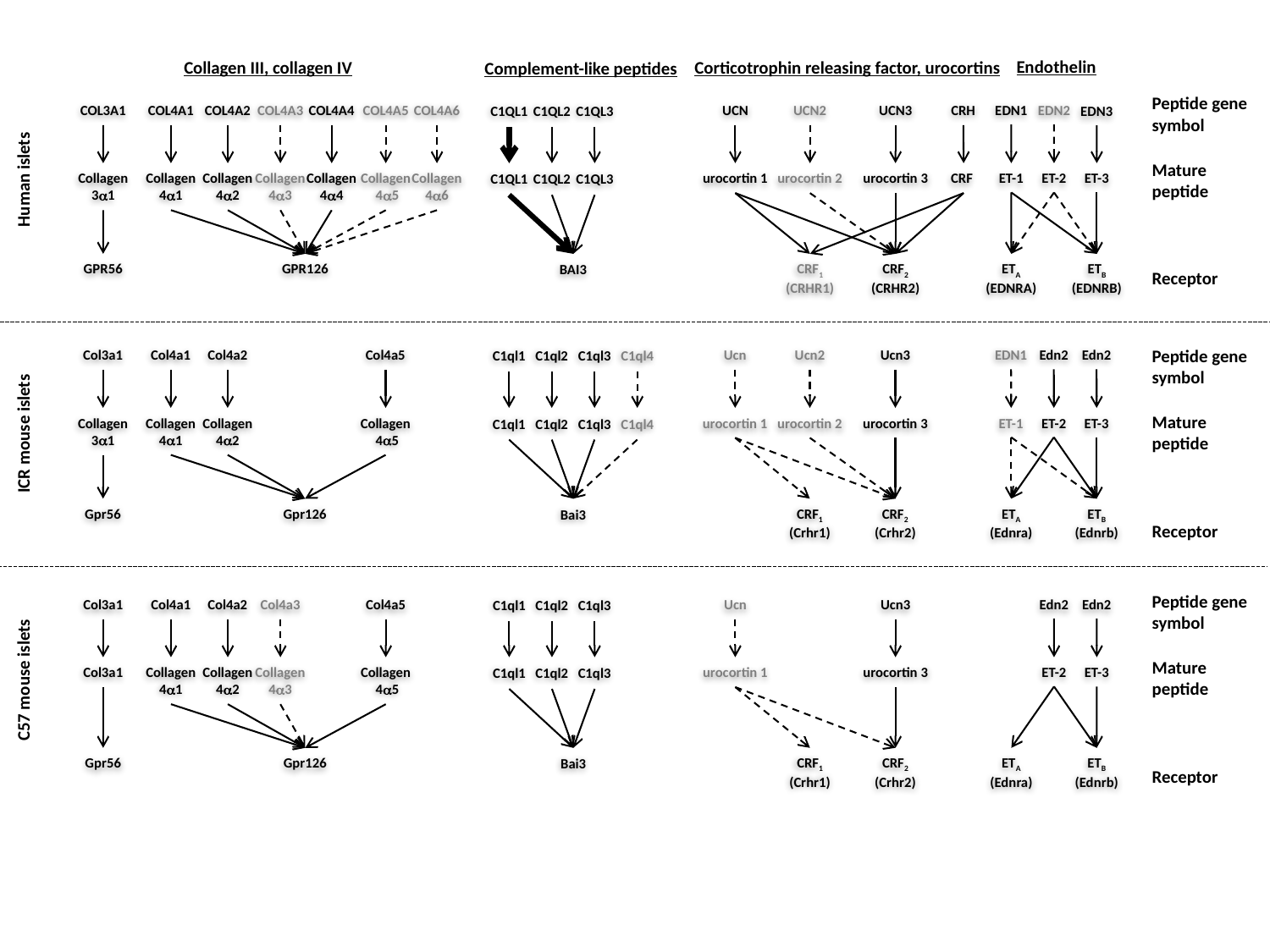

Collagen III, collagen IV
COL3A1
COL4A1
COL4A2
COL4A3
COL4A4
COL4A5
COL4A6
Collagen
3α1
Collagen
4α1
Collagen
4α2
Collagen
4α3
Collagen
4α4
Collagen
 4α5
Collagen
4α6
GPR56
GPR126
Col3a1
Col4a1
Col4a2
Col4a5
Collagen
3α1
Collagen
4α1
Collagen
4α2
Collagen
 4α5
Gpr56
Gpr126
Col3a1
Col4a1
Col4a2
Col4a3
Col4a5
Col3a1
Collagen
4α1
Collagen
4α2
Collagen
4α3
Collagen
 4α5
Gpr56
Gpr126
Corticotrophin releasing factor, urocortins
UCN
UCN2
UCN3
CRH
urocortin 1
urocortin 2
urocortin 3
CRF
CRF1
(CRHR1)
CRF2
(CRHR2)
Ucn
Ucn2
Ucn3
urocortin 1
urocortin 2
urocortin 3
CRF1
(Crhr1)
CRF2
(Crhr2)
Ucn
Ucn3
urocortin 1
urocortin 3
CRF1
(Crhr1)
CRF2
(Crhr2)
Endothelin
Complement-like peptides
C1QL1
C1QL2
C1QL3
C1QL1
C1QL2
C1QL3
BAI3
C1ql1
C1ql2
C1ql3
C1ql4
C1ql1
C1ql2
C1ql3
C1ql4
Bai3
C1ql1
C1ql2
C1ql3
C1ql1
C1ql2
C1ql3
Bai3
Peptide gene symbol
Mature peptide
Receptor
Human islets
ICR mouse islets
C57 mouse islets
Peptide gene symbol
Mature peptide
Receptor
Peptide gene symbol
Mature peptide
Receptor
EDN1
EDN2
EDN3
ET-1
ET-2
ET-3
ETA
(EDNRA)
ETB
(EDNRB)
EDN1
Edn2
Edn2
ET-1
ET-2
ET-3
ETA
(Ednra)
ETB
(Ednrb)
Edn2
Edn2
ET-2
ET-3
ETA
(Ednra)
ETB
(Ednrb)